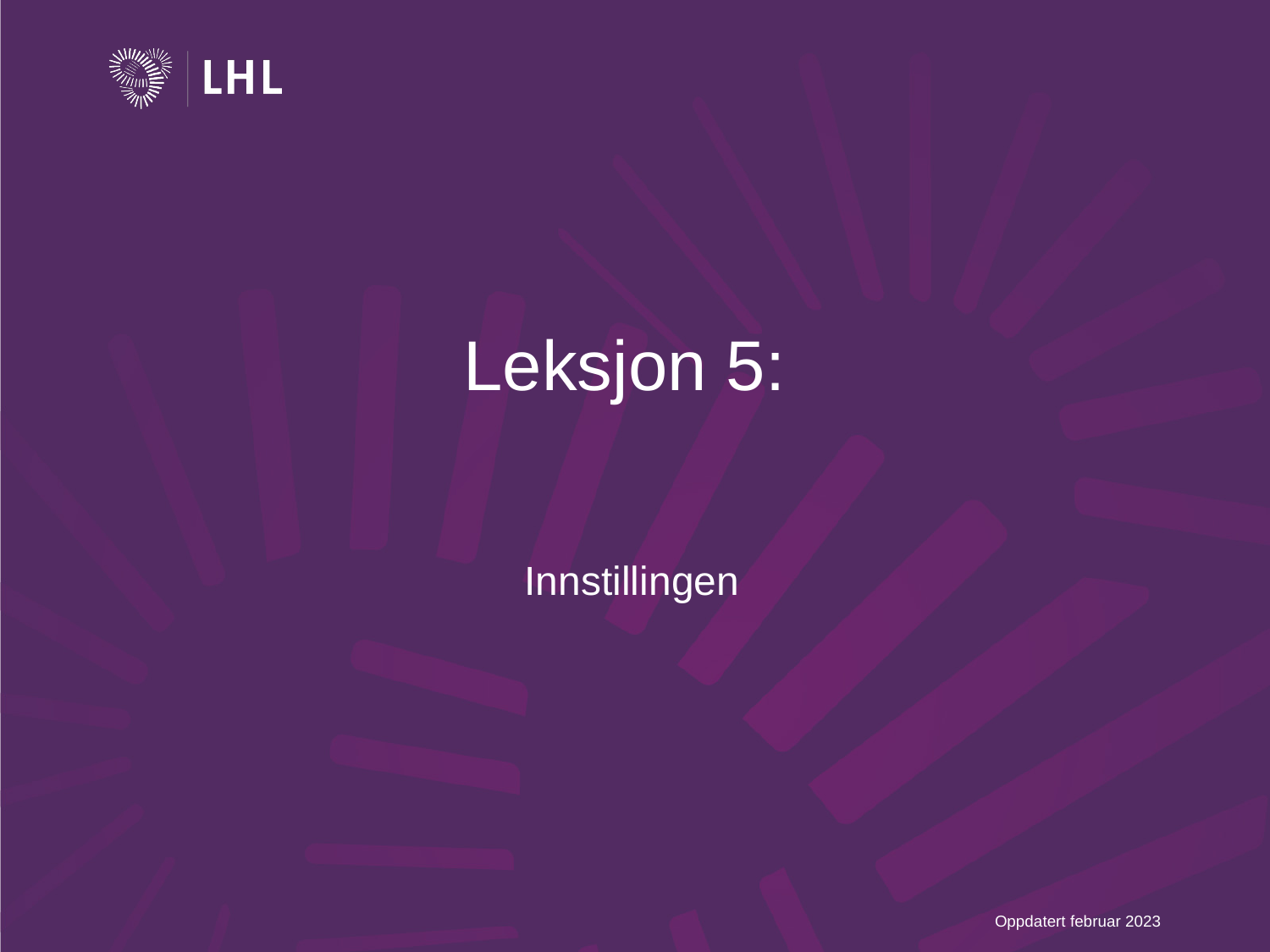

# Leksjon 5:
Innstillingen
Leksjon 5: Innstillingen
Oppdatert februar 2023
32